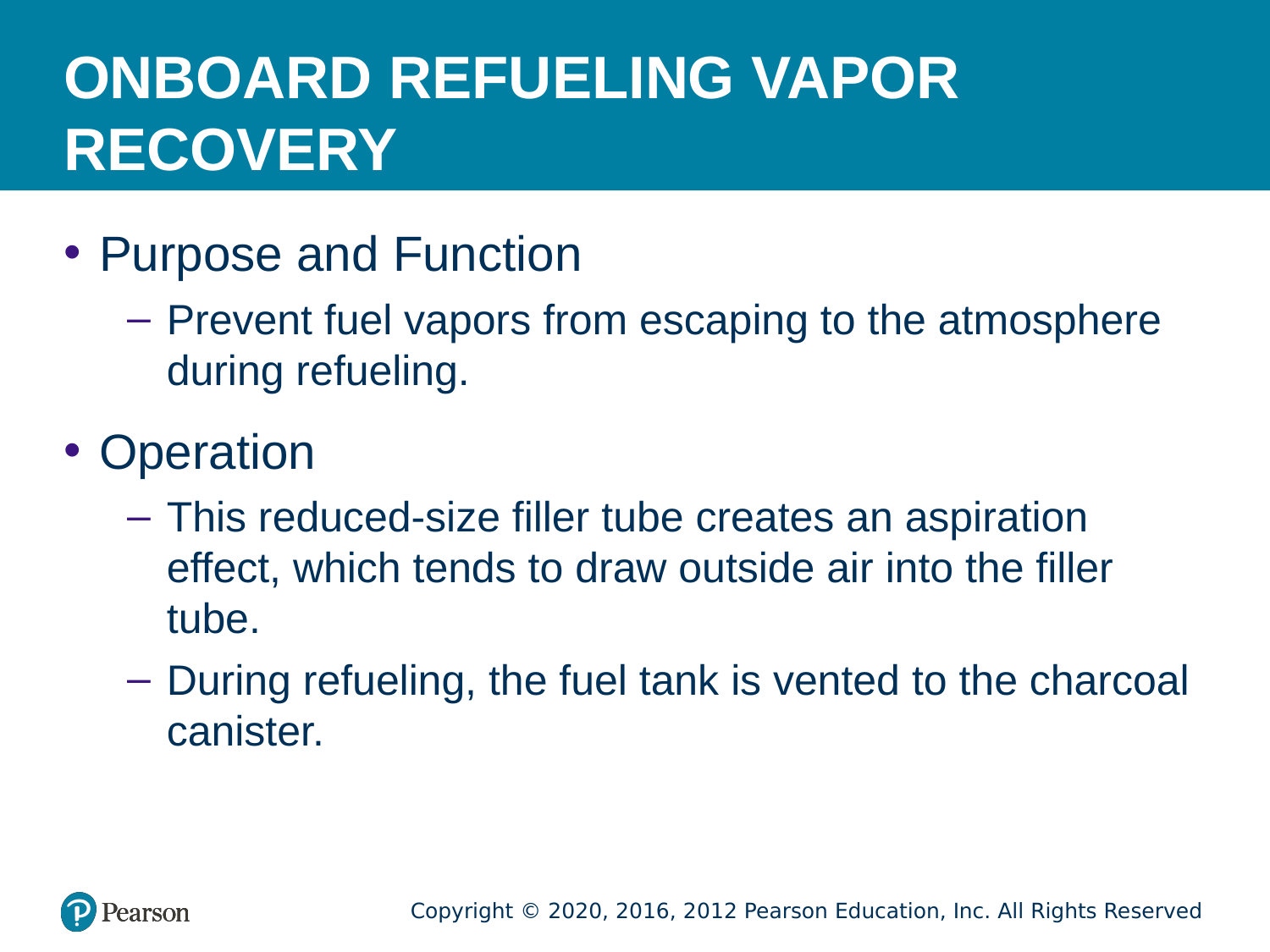

# ONBOARD REFUELING VAPOR RECOVERY
Purpose and Function
Prevent fuel vapors from escaping to the atmosphere during refueling.
Operation
This reduced-size filler tube creates an aspiration effect, which tends to draw outside air into the filler tube.
During refueling, the fuel tank is vented to the charcoal canister.